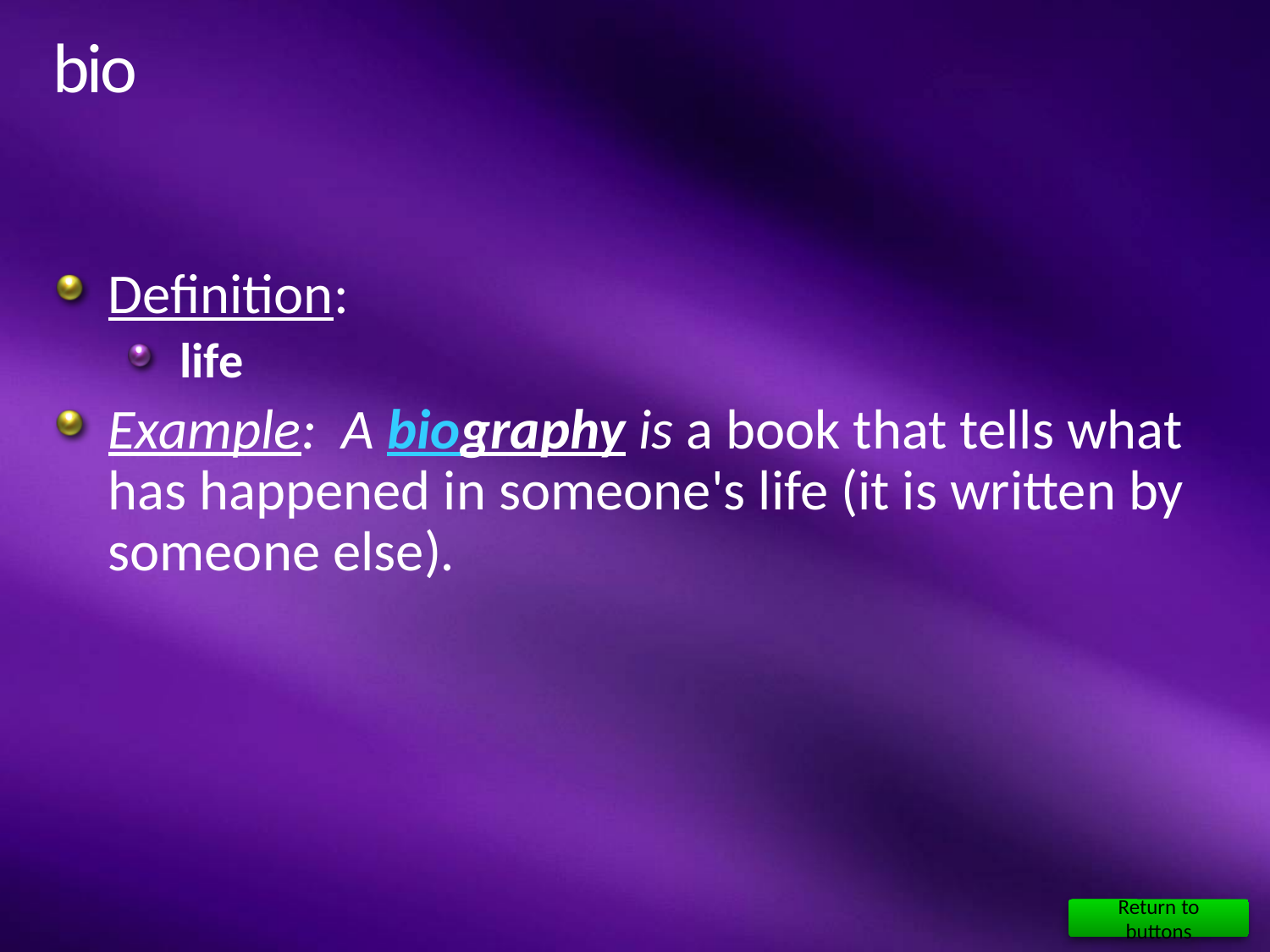

# bio
Definition:
life
Example:  A biography is a book that tells what has happened in someone's life (it is written by someone else).

Return to buttons